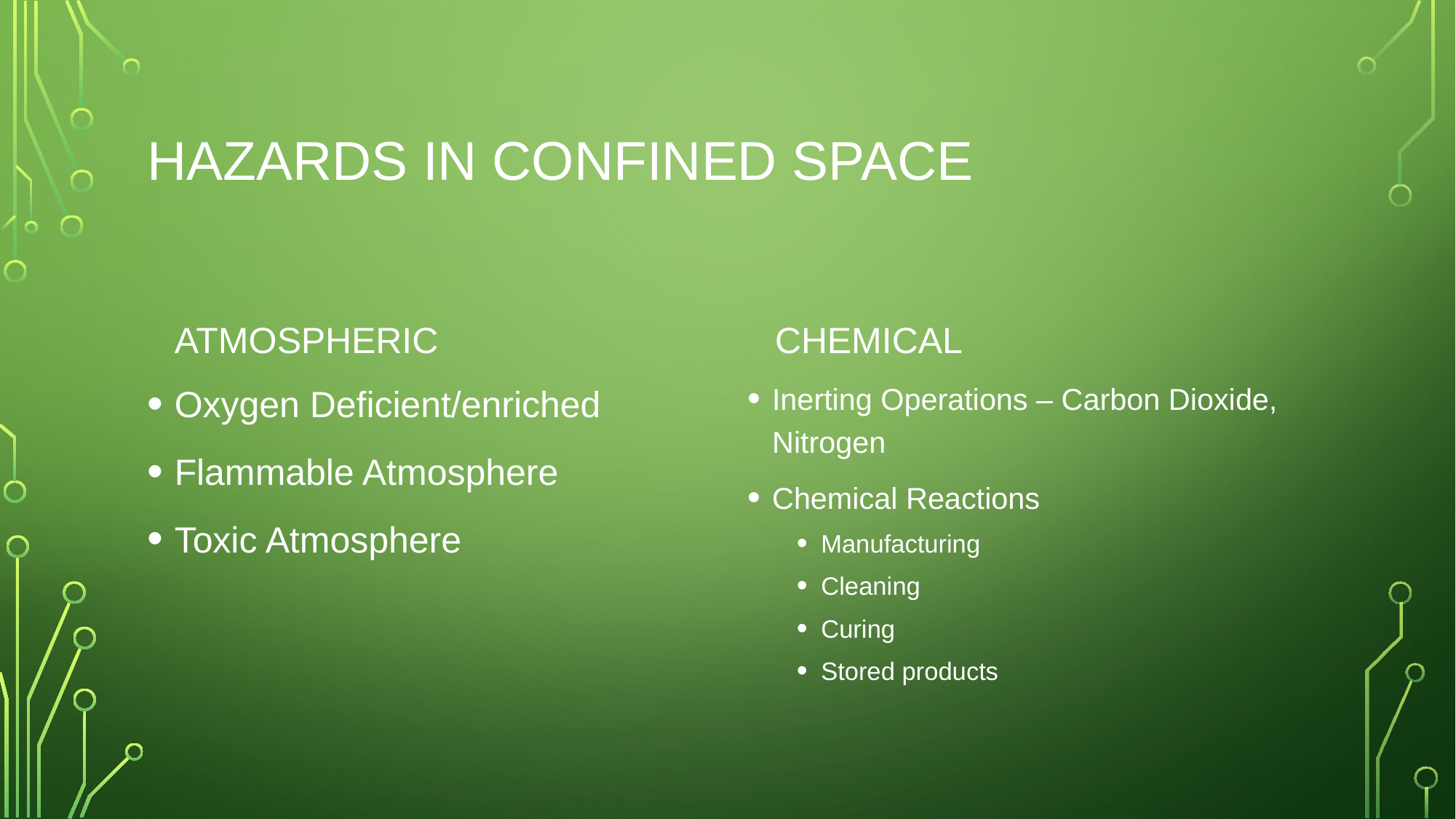

# Hazards in confined space
Chemical
Atmospheric
Oxygen Deficient/enriched
Flammable Atmosphere
Toxic Atmosphere
Inerting Operations – Carbon Dioxide, Nitrogen
Chemical Reactions
Manufacturing
Cleaning
Curing
Stored products